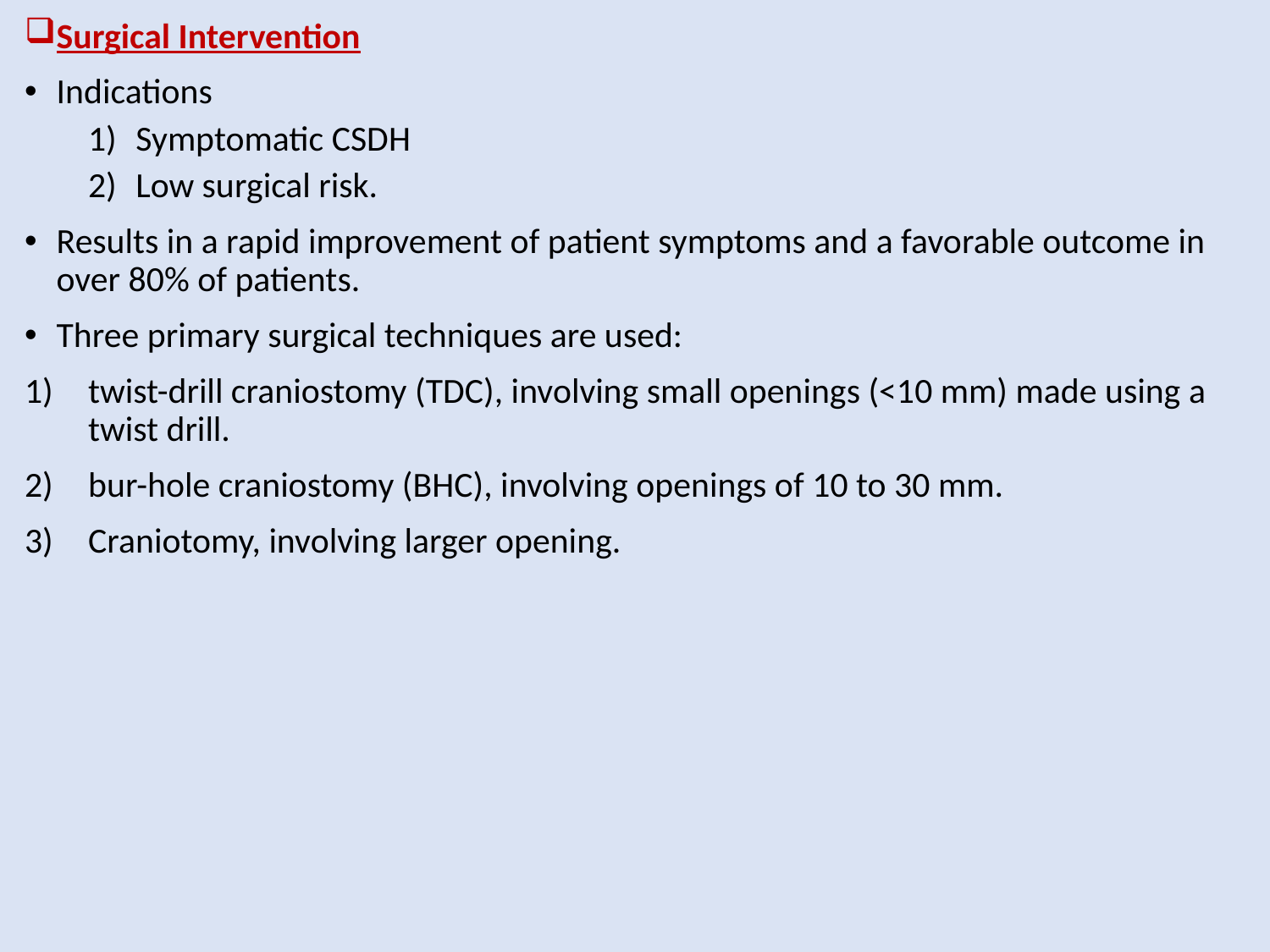

Surgical Intervention
Indications
Symptomatic CSDH
Low surgical risk.
Results in a rapid improvement of patient symptoms and a favorable outcome in over 80% of patients.
Three primary surgical techniques are used:
twist-drill craniostomy (TDC), involving small openings (<10 mm) made using a twist drill.
bur-hole craniostomy (BHC), involving openings of 10 to 30 mm.
Craniotomy, involving larger opening.